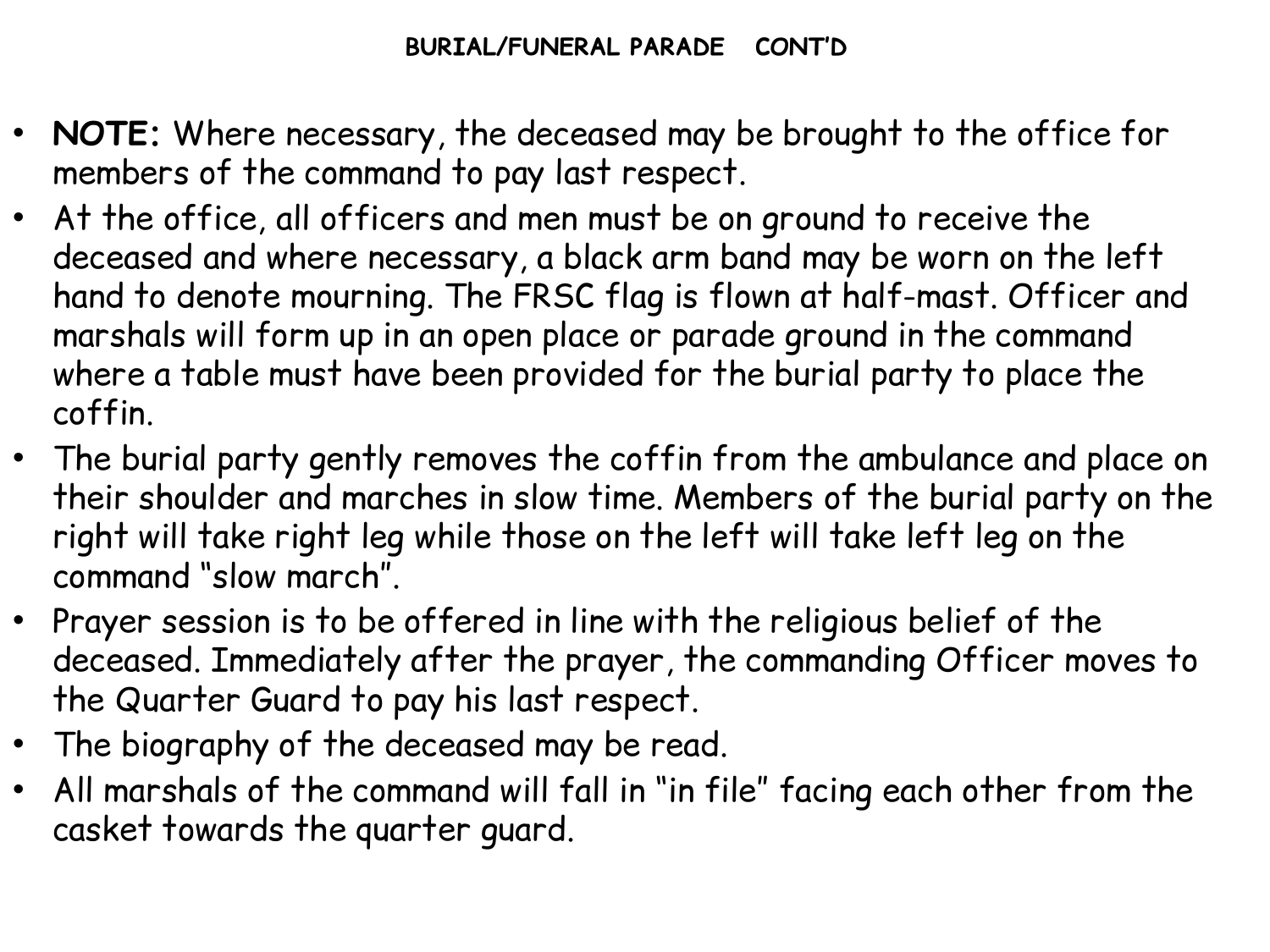

# BURIAL/FUNERAL PARADE   CONT’D
NOTE: Where necessary, the deceased may be brought to the office for members of the command to pay last respect.
At the office, all officers and men must be on ground to receive the deceased and where necessary, a black arm band may be worn on the left hand to denote mourning. The FRSC flag is flown at half-mast. Officer and marshals will form up in an open place or parade ground in the command where a table must have been provided for the burial party to place the coffin.
The burial party gently removes the coffin from the ambulance and place on their shoulder and marches in slow time. Members of the burial party on the right will take right leg while those on the left will take left leg on the command “slow march”.
Prayer session is to be offered in line with the religious belief of the deceased. Immediately after the prayer, the commanding Officer moves to the Quarter Guard to pay his last respect.
The biography of the deceased may be read.
All marshals of the command will fall in “in file” facing each other from the casket towards the quarter guard.